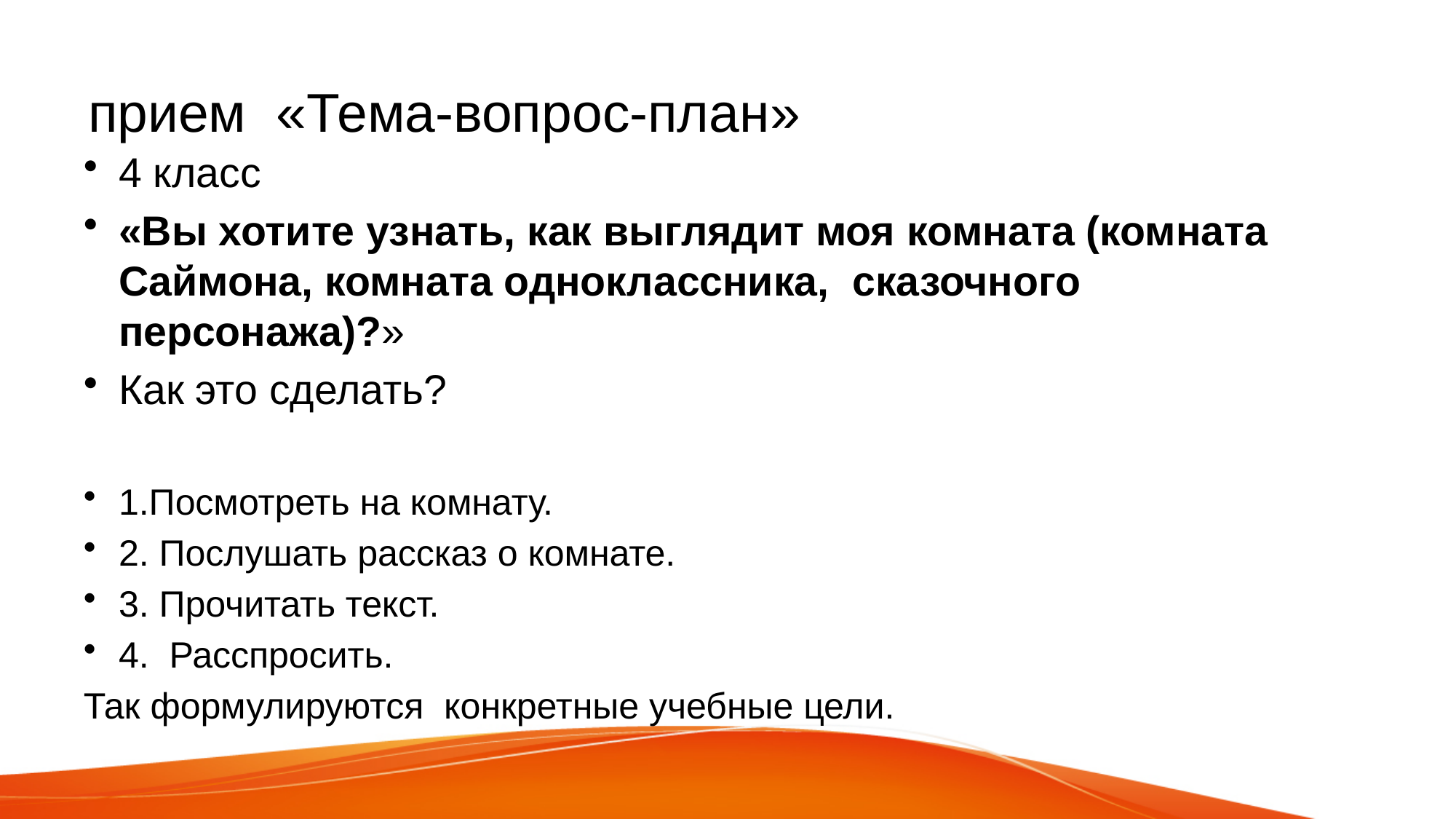

# прием  «Тема-вопрос-план»
4 класс
«Вы хотите узнать, как выглядит моя комната (комната Саймона, комната одноклассника,  сказочного персонажа)?»
Как это сделать?

1.Посмотреть на комнату.
2. Послушать рассказ о комнате.
3. Прочитать текст.
4.  Расспросить.
Так формулируются  конкретные учебные цели.